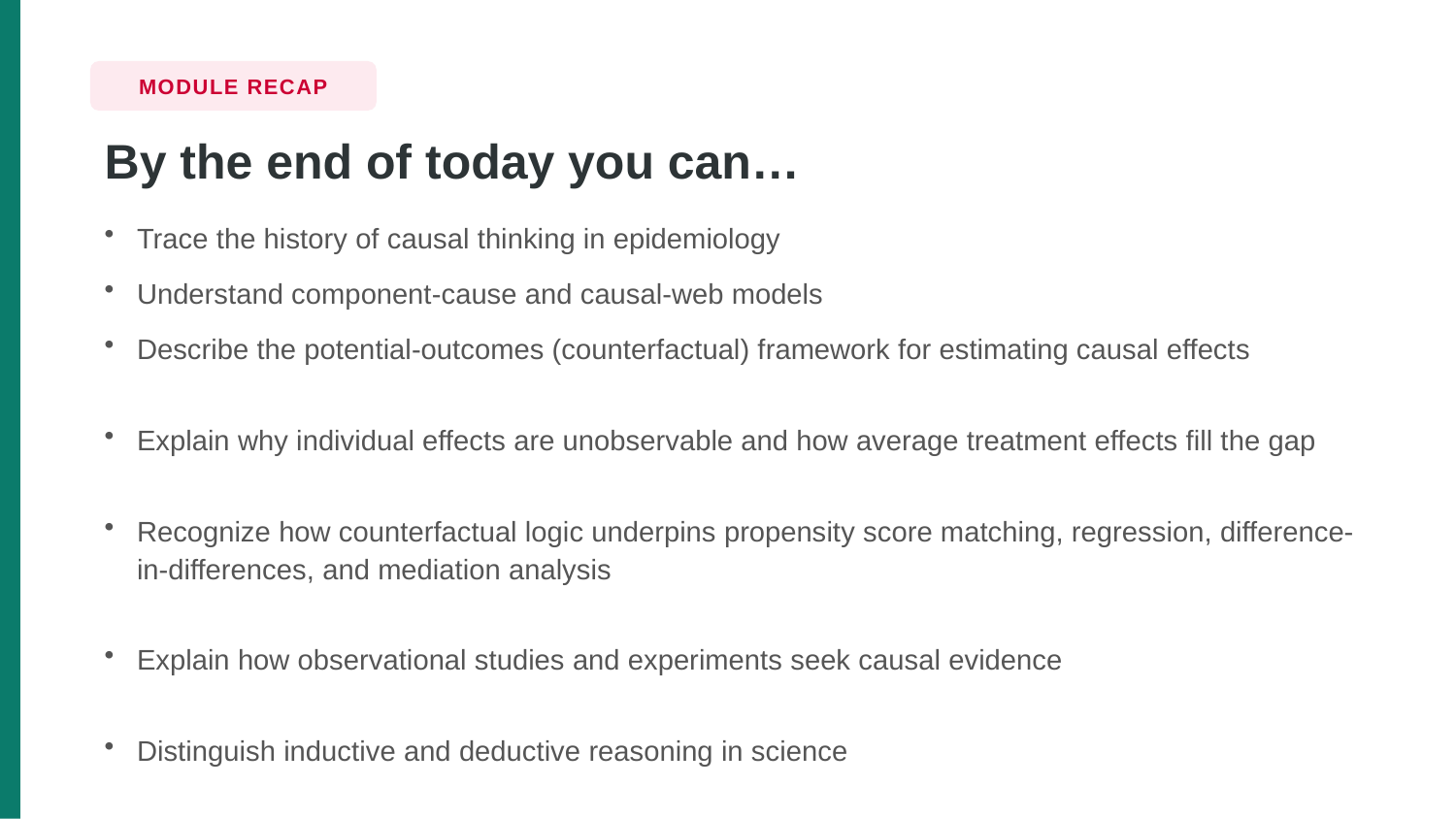

MODULE RECAP
By the end of today you can…
Trace the history of causal thinking in epidemiology
Understand component-cause and causal-web models
Describe the potential-outcomes (counterfactual) framework for estimating causal effects
Explain why individual effects are unobservable and how average treatment effects fill the gap
Recognize how counterfactual logic underpins propensity score matching, regression, difference-in-differences, and mediation analysis
Explain how observational studies and experiments seek causal evidence
Distinguish inductive and deductive reasoning in science